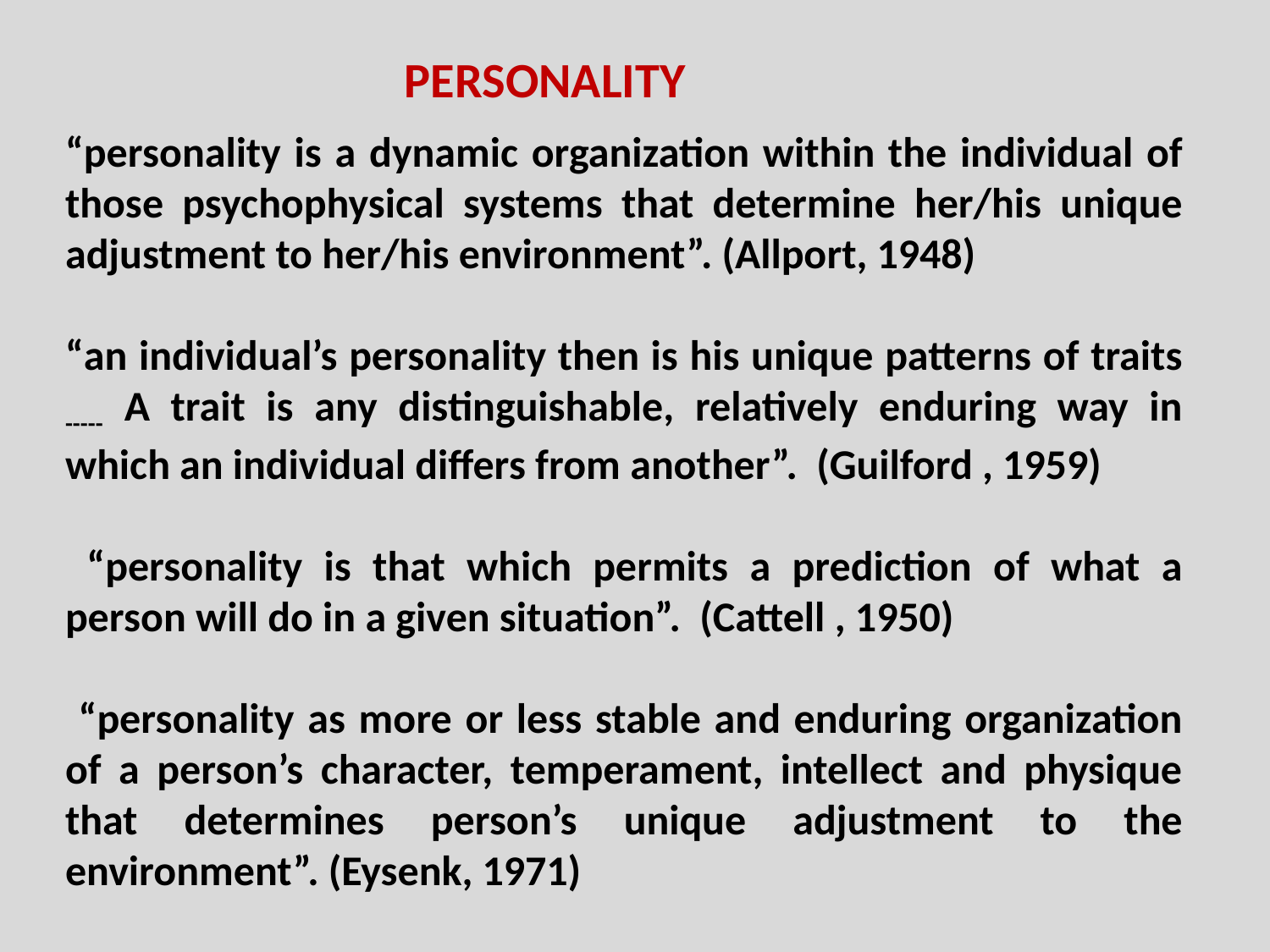

PERSONALITY
“personality is a dynamic organization within the individual of those psychophysical systems that determine her/his unique adjustment to her/his environment”. (Allport, 1948)

“an individual’s personality then is his unique patterns of traits ----- A trait is any distinguishable, relatively enduring way in which an individual differs from another”.  (Guilford , 1959)

 “personality is that which permits a prediction of what a person will do in a given situation”.  (Cattell , 1950)

 “personality as more or less stable and enduring organization of a person’s character, temperament, intellect and physique that determines person’s unique adjustment to the environment”. (Eysenk, 1971)